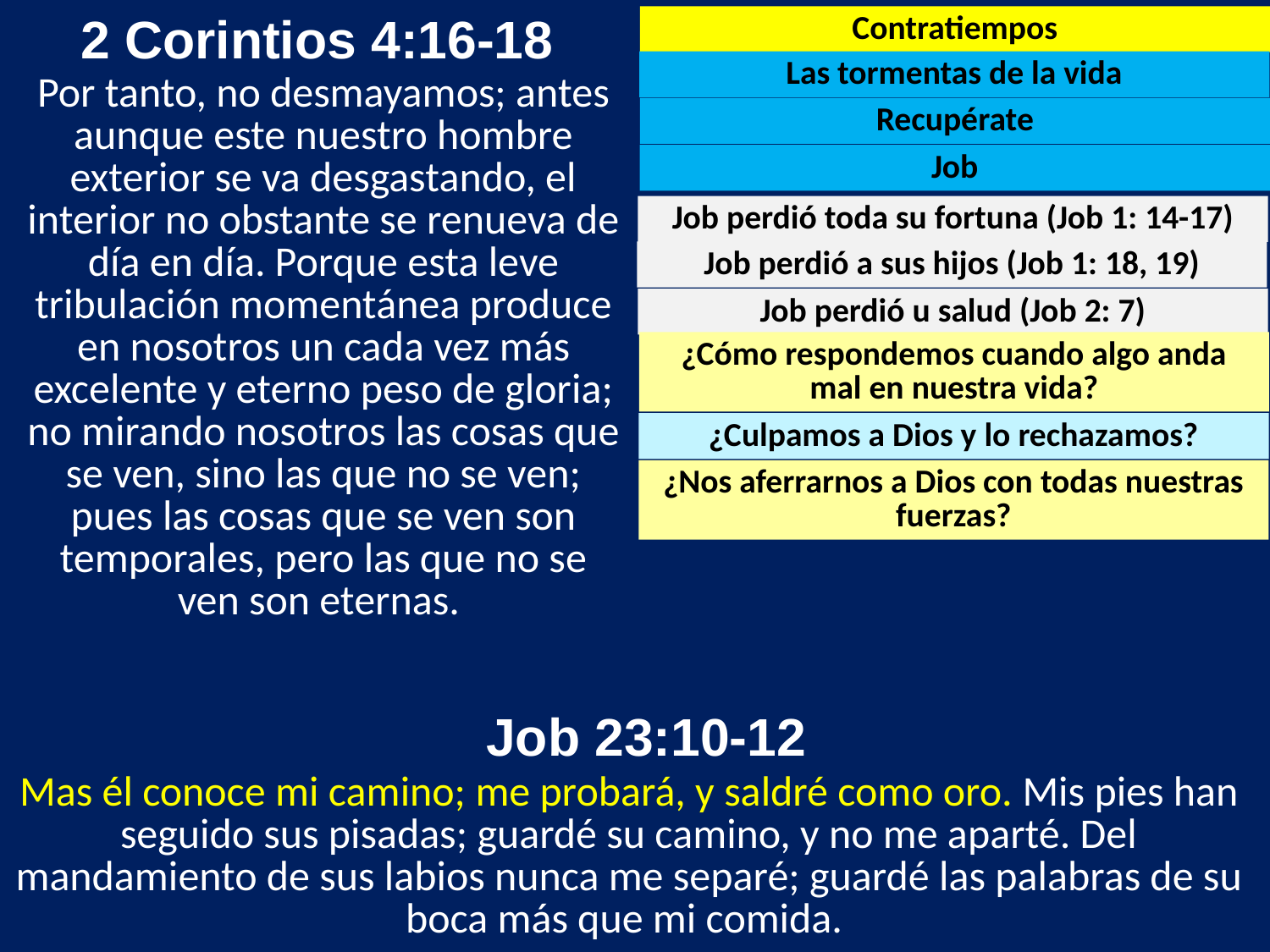

2 Corintios 4:16-18
Contratiempos
Las tormentas de la vida
Por tanto, no desmayamos; antes aunque este nuestro hombre exterior se va desgastando, el interior no obstante se renueva de día en día. Porque esta leve tribulación momentánea produce en nosotros un cada vez más excelente y eterno peso de gloria; no mirando nosotros las cosas que se ven, sino las que no se ven; pues las cosas que se ven son temporales, pero las que no se ven son eternas.
Recupérate
Job
Job perdió toda su fortuna (Job 1: 14-17)
Job perdió a sus hijos (Job 1: 18, 19)
Job perdió u salud (Job 2: 7)
¿Cómo respondemos cuando algo anda mal en nuestra vida?
¿Culpamos a Dios y lo rechazamos?
¿Nos aferrarnos a Dios con todas nuestras fuerzas?
 Job 23:10-12
Mas él conoce mi camino; me probará, y saldré como oro. Mis pies han seguido sus pisadas; guardé su camino, y no me aparté. Del mandamiento de sus labios nunca me separé; guardé las palabras de su boca más que mi comida.